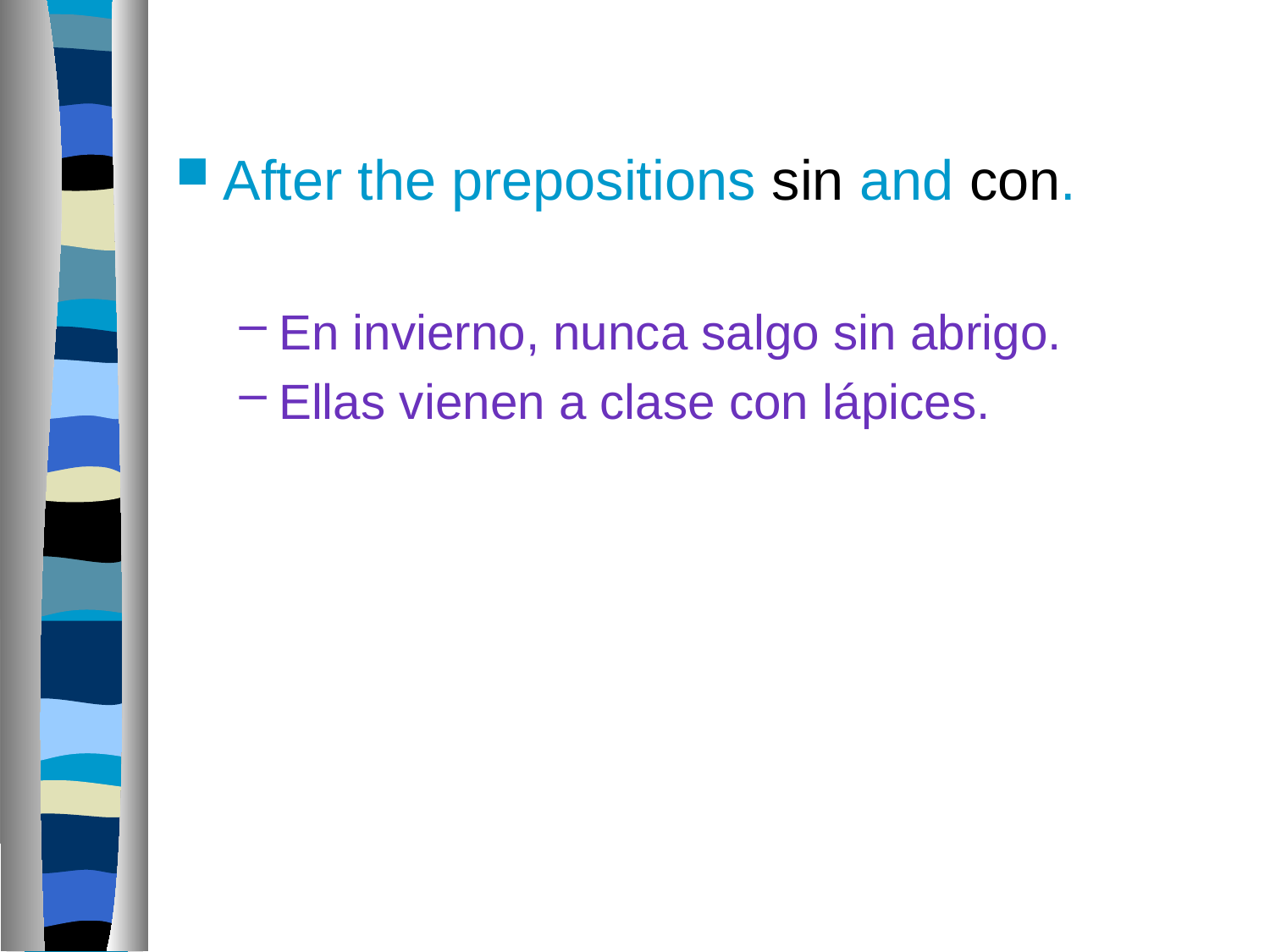

#
After the prepositions sin and con.

En invierno, nunca salgo sin abrigo.
Ellas vienen a clase con lápices.